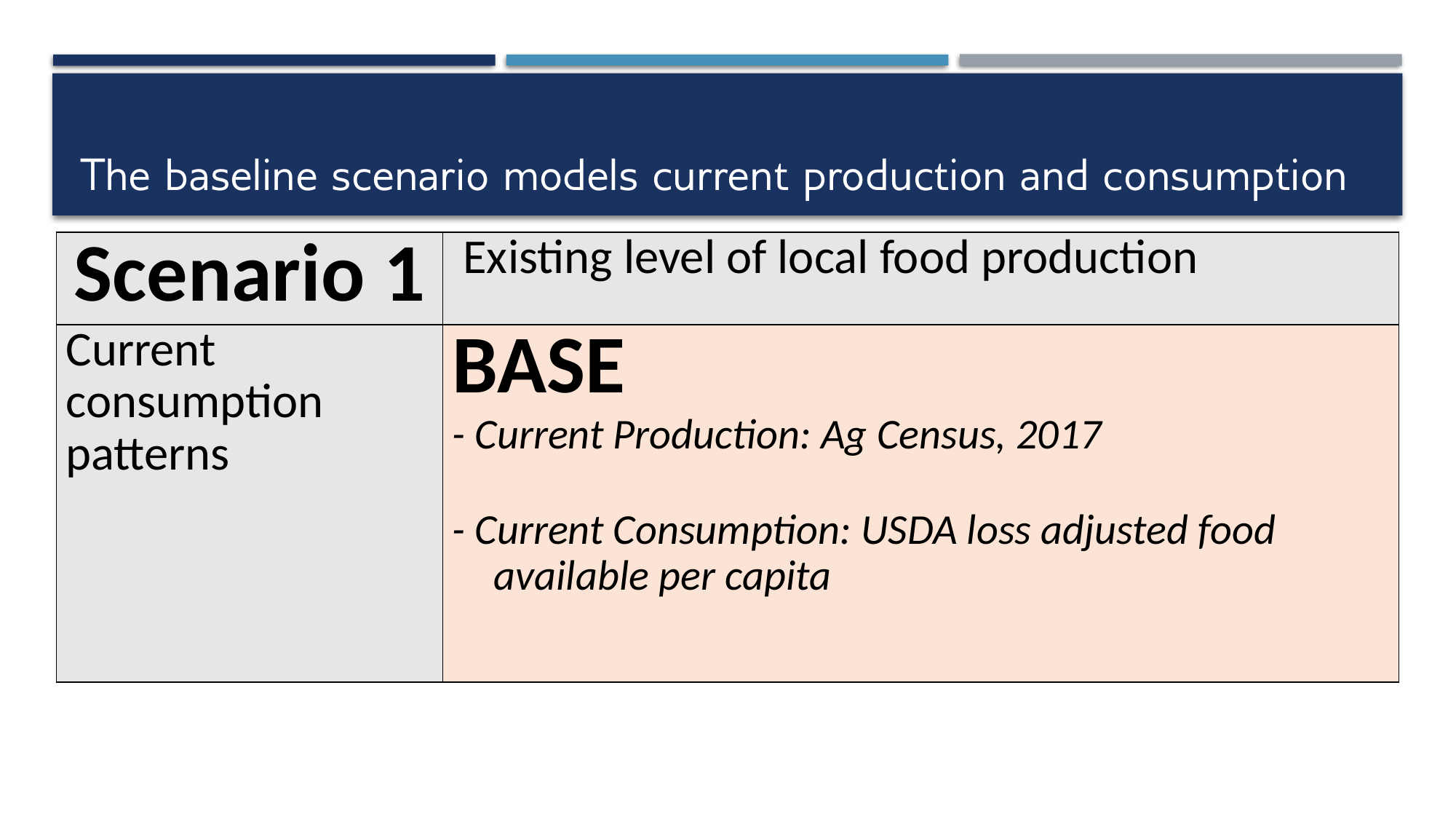

# The baseline scenario models current production and consumption
| Scenario 1 | Existing level of local food production |
| --- | --- |
| Current consumption patterns | BASE - Current Production: Ag Census, 2017 - Current Consumption: USDA loss adjusted food available per capita |